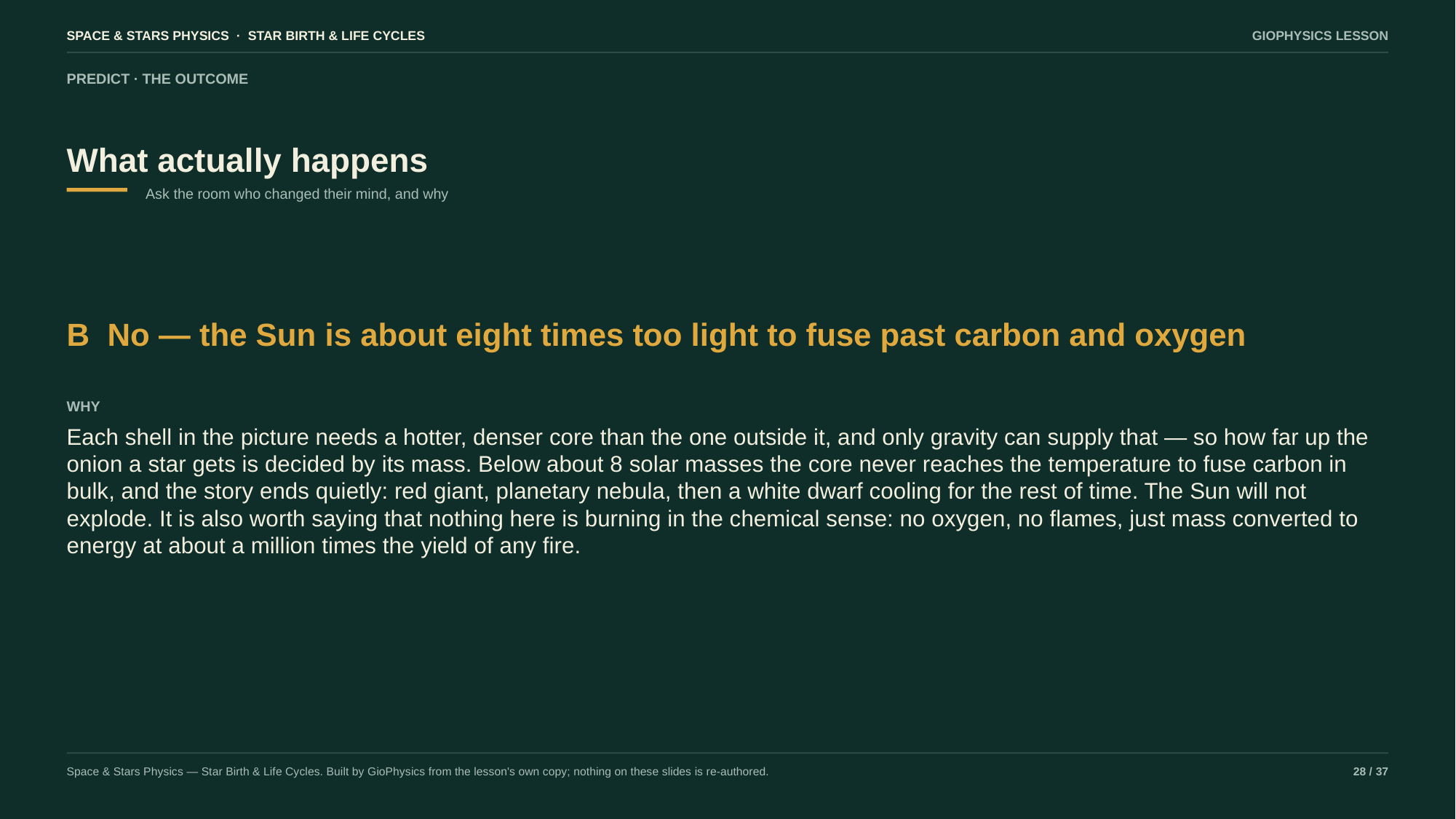

SPACE & STARS PHYSICS  ·  STAR BIRTH & LIFE CYCLES
GIOPHYSICS LESSON

PREDICT · THE OUTCOME
What actually happens
Ask the room who changed their mind, and why

B  No — the Sun is about eight times too light to fuse past carbon and oxygen
WHY
Each shell in the picture needs a hotter, denser core than the one outside it, and only gravity can supply that — so how far up the onion a star gets is decided by its mass. Below about 8 solar masses the core never reaches the temperature to fuse carbon in bulk, and the story ends quietly: red giant, planetary nebula, then a white dwarf cooling for the rest of time. The Sun will not explode. It is also worth saying that nothing here is burning in the chemical sense: no oxygen, no flames, just mass converted to energy at about a million times the yield of any fire.

Space & Stars Physics — Star Birth & Life Cycles. Built by GioPhysics from the lesson's own copy; nothing on these slides is re-authored.
28 / 37